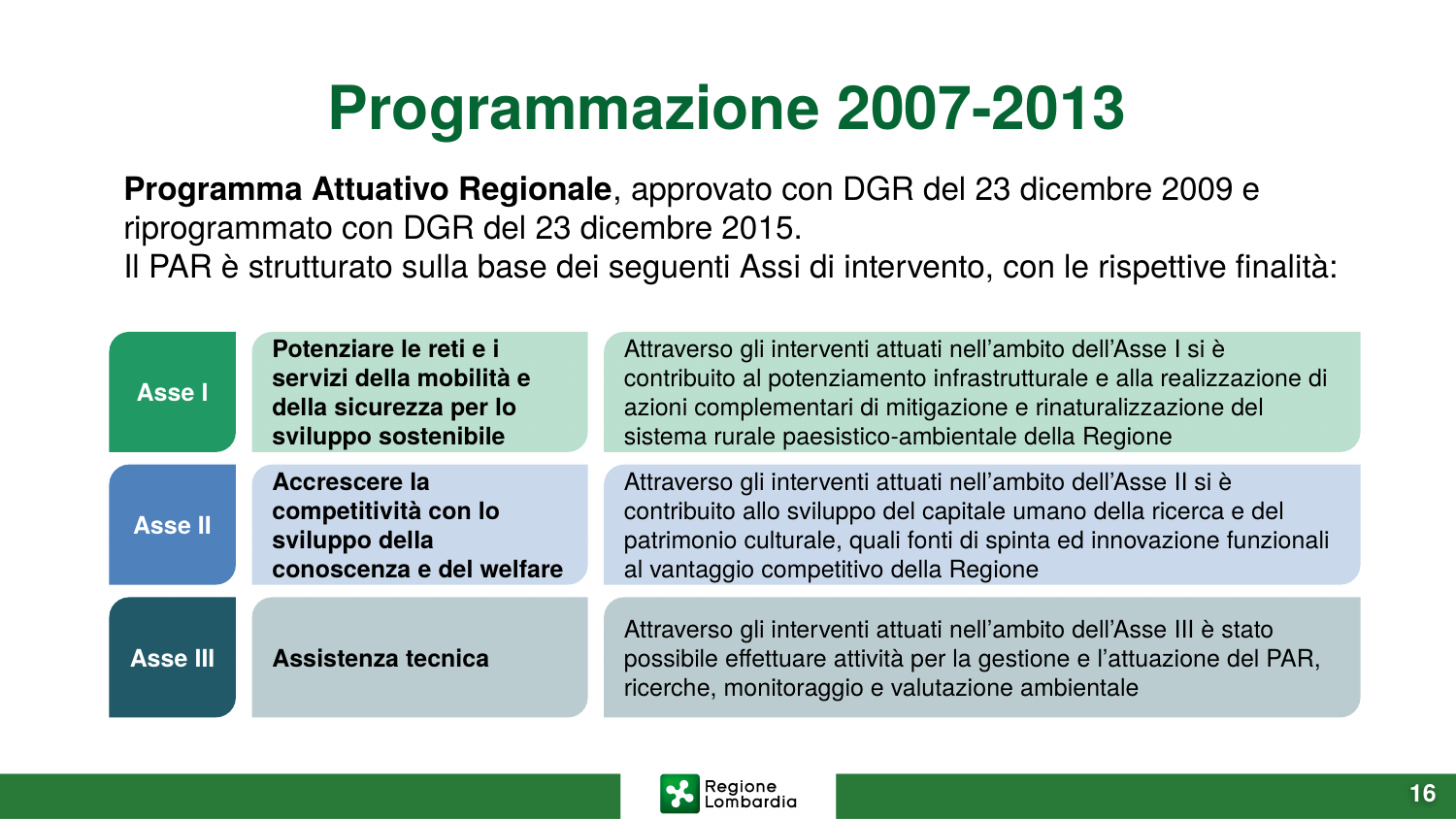

# Programmazione 2007-2013
Programma Attuativo Regionale, approvato con DGR del 23 dicembre 2009 e riprogrammato con DGR del 23 dicembre 2015.
Il PAR è strutturato sulla base dei seguenti Assi di intervento, con le rispettive finalità:
Asse I
Potenziare le reti e i servizi della mobilità e della sicurezza per lo sviluppo sostenibile
Attraverso gli interventi attuati nell’ambito dell’Asse I si è contribuito al potenziamento infrastrutturale e alla realizzazione di azioni complementari di mitigazione e rinaturalizzazione del sistema rurale paesistico-ambientale della Regione
Asse II
Accrescere la competitività con lo sviluppo della conoscenza e del welfare
Attraverso gli interventi attuati nell’ambito dell’Asse II si è contribuito allo sviluppo del capitale umano della ricerca e del patrimonio culturale, quali fonti di spinta ed innovazione funzionali al vantaggio competitivo della Regione
Asse III
Assistenza tecnica
Attraverso gli interventi attuati nell’ambito dell’Asse III è stato possibile effettuare attività per la gestione e l’attuazione del PAR, ricerche, monitoraggio e valutazione ambientale